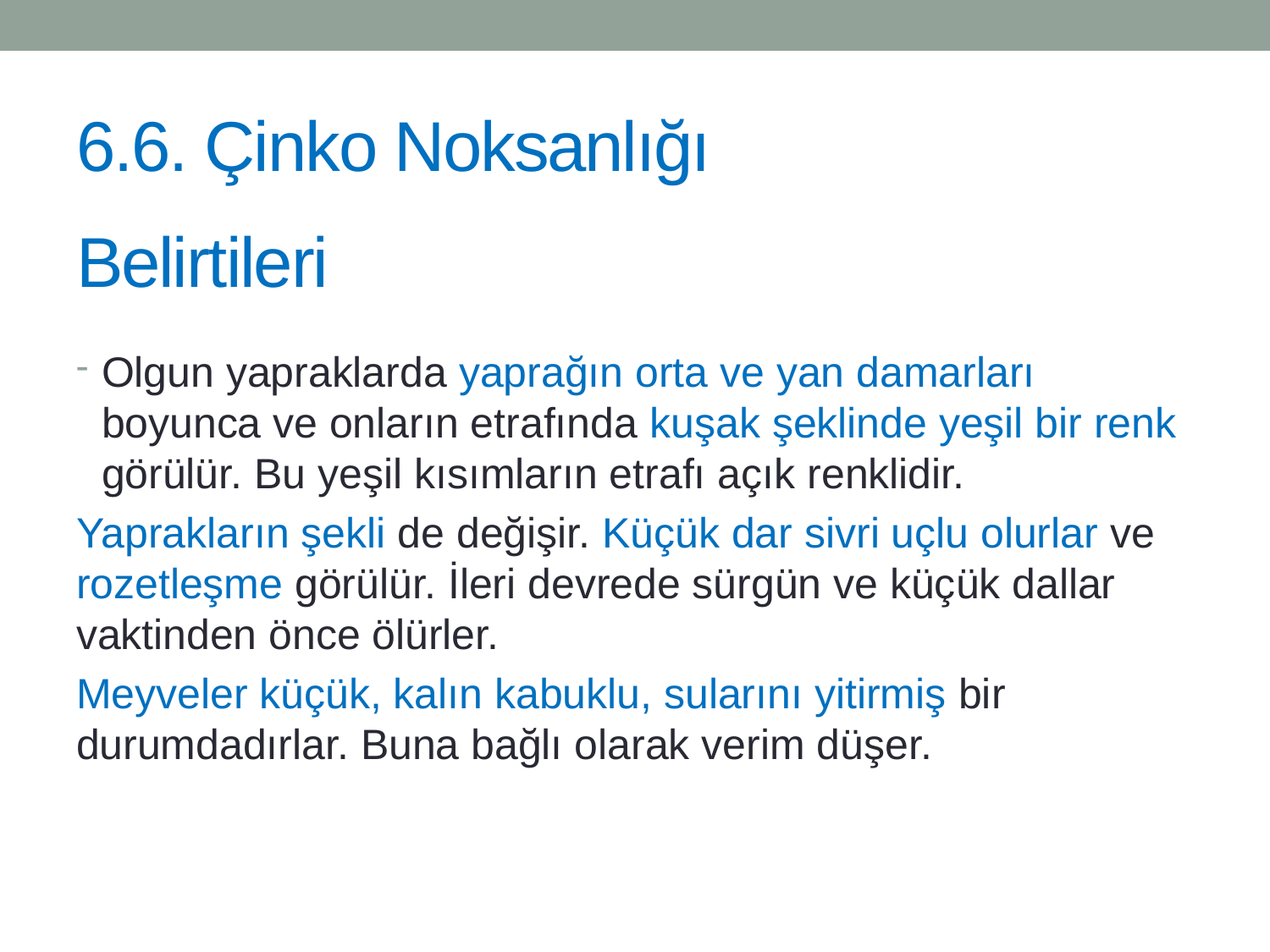

# 6.6. Çinko Noksanlığı
Belirtileri
Olgun yapraklarda yaprağın orta ve yan damarları boyunca ve onların etrafında kuşak şeklinde yeşil bir renk görülür. Bu yeşil kısımların etrafı açık renklidir.
Yaprakların şekli de değişir. Küçük dar sivri uçlu olurlar ve rozetleşme görülür. İleri devrede sürgün ve küçük dallar vaktinden önce ölürler.
Meyveler küçük, kalın kabuklu, sularını yitirmiş bir durumdadırlar. Buna bağlı olarak verim düşer.